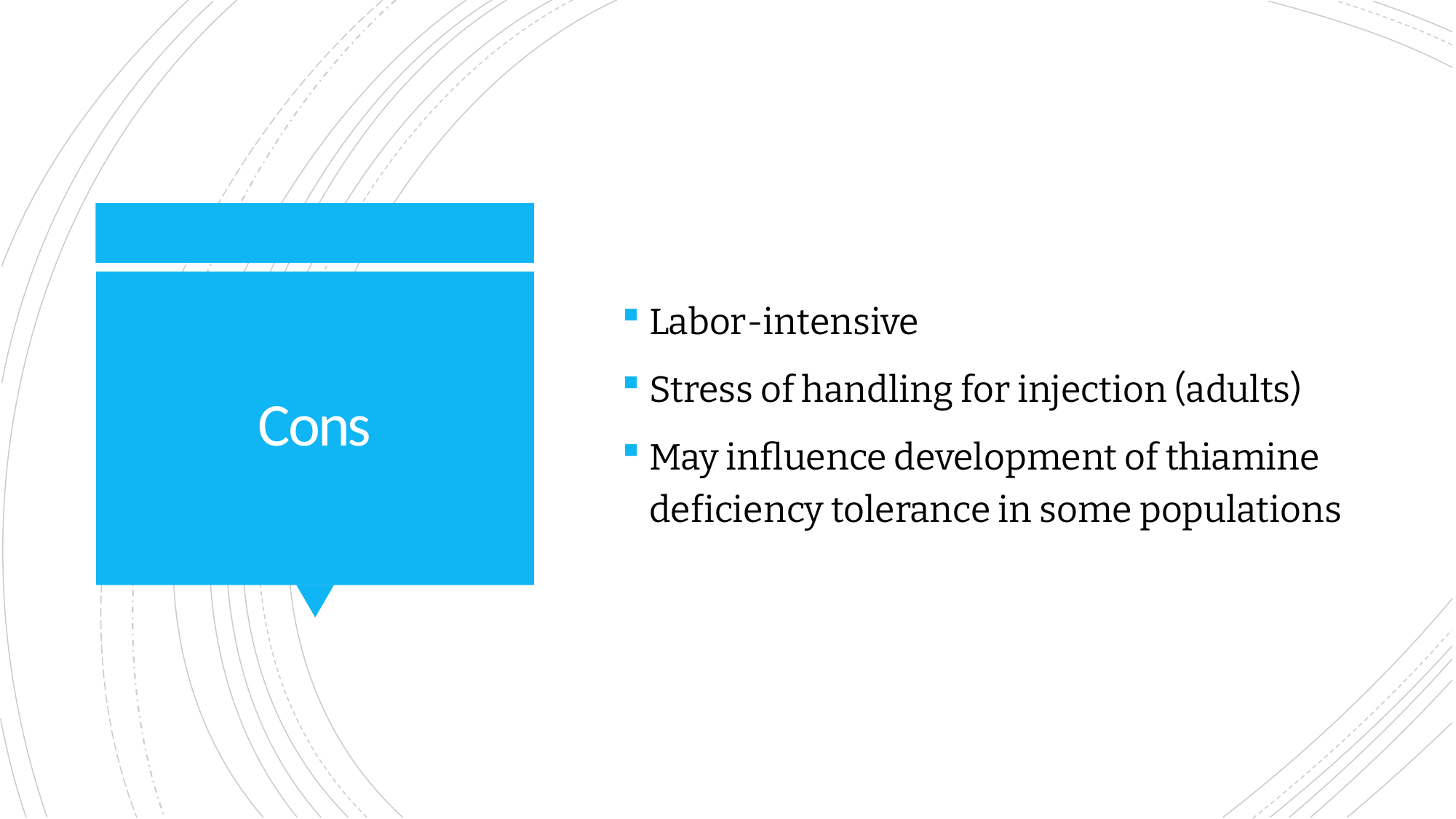

Labor-intensive
Stress of handling for injection (adults)
May influence development of thiamine deficiency tolerance in some populations
# Cons